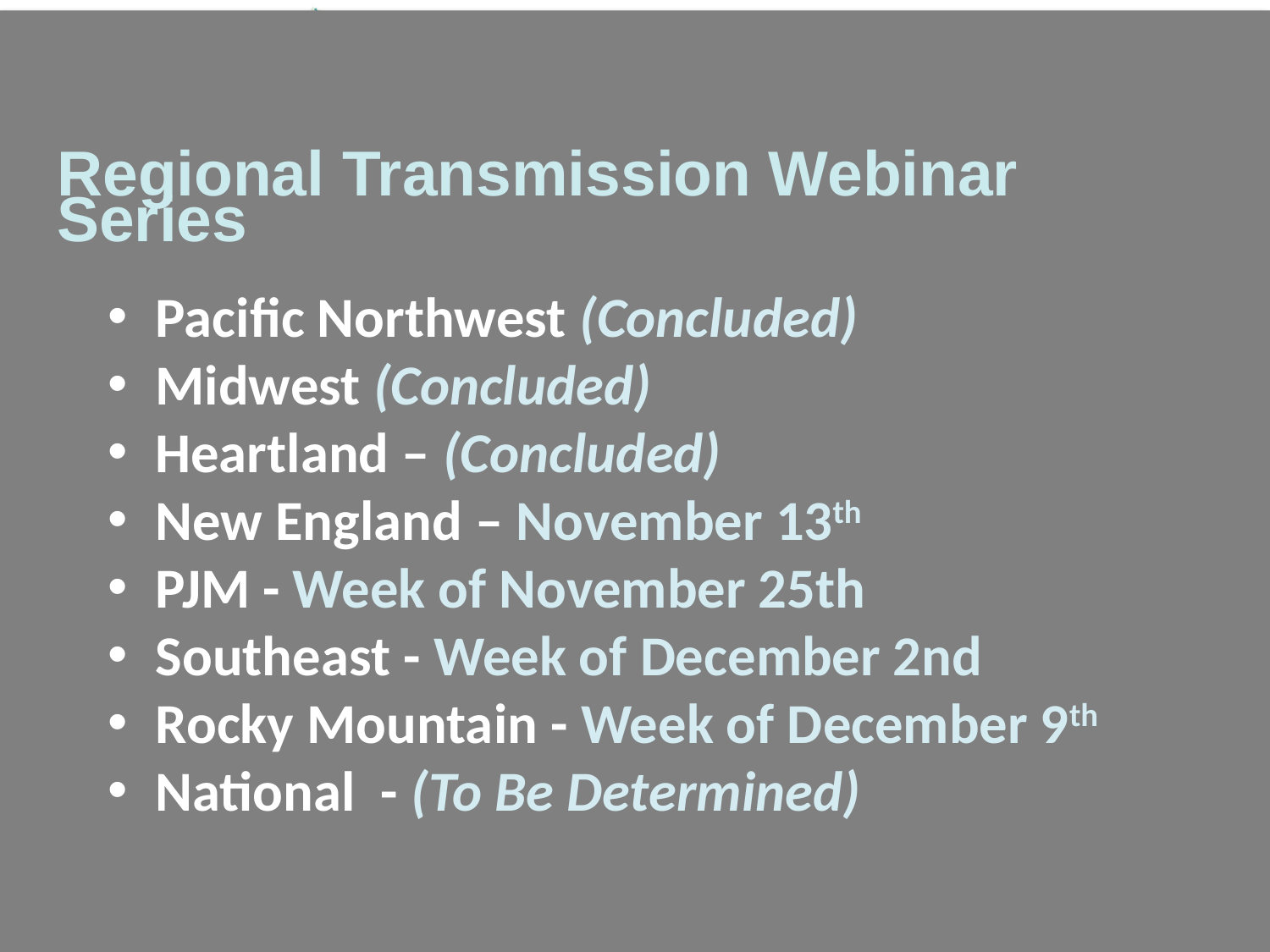

Regional Transmission Webinar Series

Pacific Northwest (Concluded)
Midwest (Concluded)
Heartland – (Concluded)
New England – November 13th
PJM - Week of November 25th
Southeast - Week of December 2nd
Rocky Mountain - Week of December 9th
National  - (To Be Determined)